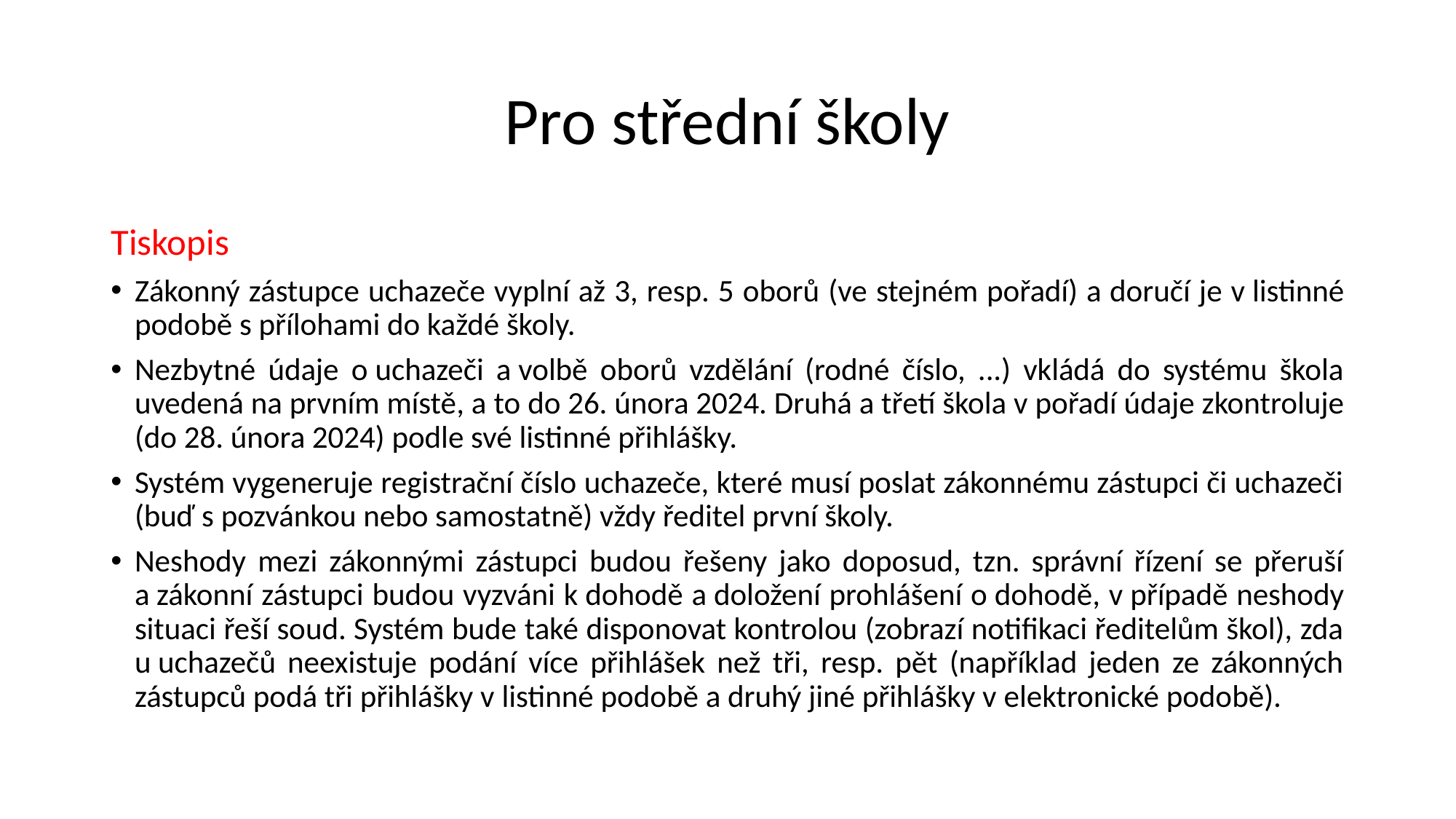

# Pro střední školy
Tiskopis
Zákonný zástupce uchazeče vyplní až 3, resp. 5 oborů (ve stejném pořadí) a doručí je v listinné podobě s přílohami do každé školy.
Nezbytné údaje o uchazeči a volbě oborů vzdělání (rodné číslo, ...) vkládá do systému škola uvedená na prvním místě, a to do 26. února 2024. Druhá a třetí škola v pořadí údaje zkontroluje (do 28. února 2024) podle své listinné přihlášky.
Systém vygeneruje registrační číslo uchazeče, které musí poslat zákonnému zástupci či uchazeči (buď s pozvánkou nebo samostatně) vždy ředitel první školy.
Neshody mezi zákonnými zástupci budou řešeny jako doposud, tzn. správní řízení se přeruší a zákonní zástupci budou vyzváni k dohodě a doložení prohlášení o dohodě, v případě neshody situaci řeší soud. Systém bude také disponovat kontrolou (zobrazí notifikaci ředitelům škol), zda u uchazečů neexistuje podání více přihlášek než tři, resp. pět (například jeden ze zákonných zástupců podá tři přihlášky v listinné podobě a druhý jiné přihlášky v elektronické podobě).